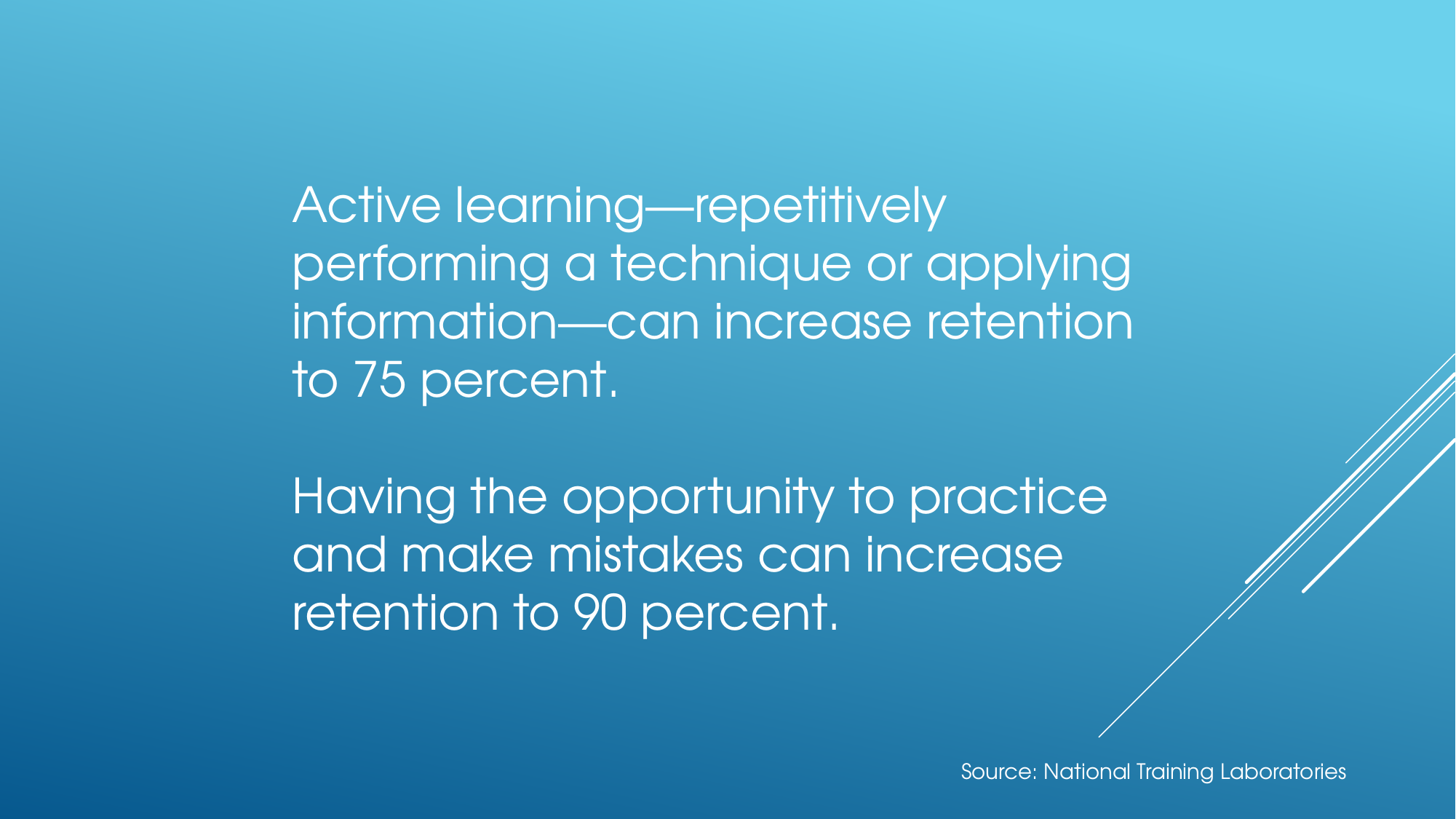

Active learning—repetitively performing a technique or applying information—can increase retention to 75 percent.

Having the opportunity to practice and make mistakes can increase retention to 90 percent.
Source: National Training Laboratories